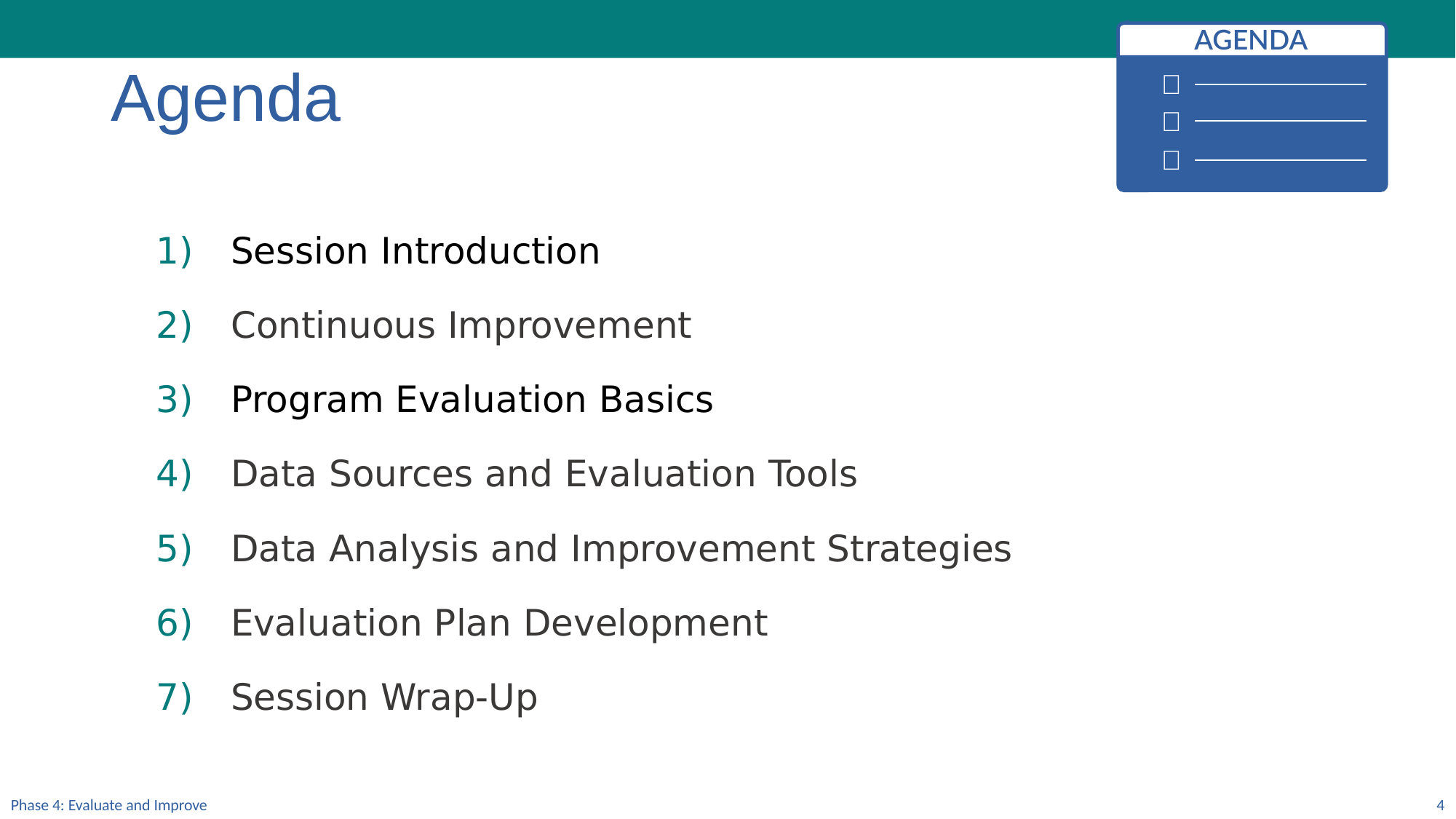

# Agenda
Session Introduction
Continuous Improvement
Program Evaluation Basics
Data Sources and Evaluation Tools
Data Analysis and Improvement Strategies
Evaluation Plan Development
Session Wrap-Up

Phase 4: Evaluate and Improve
4